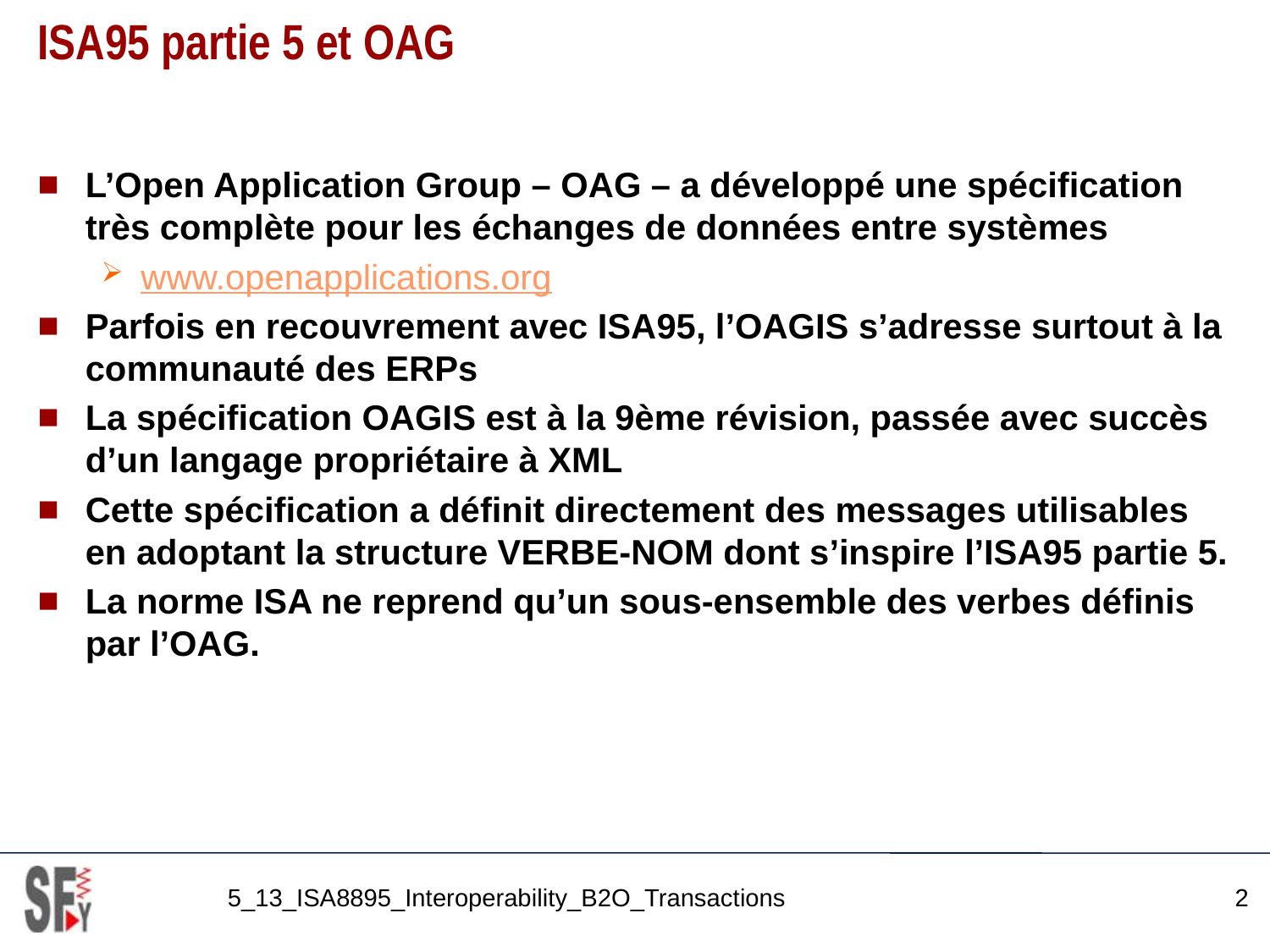

# ISA95 partie 5 et OAG
L’Open Application Group – OAG – a développé une spécification très complète pour les échanges de données entre systèmes
www.openapplications.org
Parfois en recouvrement avec ISA95, l’OAGIS s’adresse surtout à la communauté des ERPs
La spécification OAGIS est à la 9ème révision, passée avec succès d’un langage propriétaire à XML
Cette spécification a définit directement des messages utilisables en adoptant la structure VERBE-NOM dont s’inspire l’ISA95 partie 5.
La norme ISA ne reprend qu’un sous-ensemble des verbes définis par l’OAG.
5_13_ISA8895_Interoperability_B2O_Transactions
2